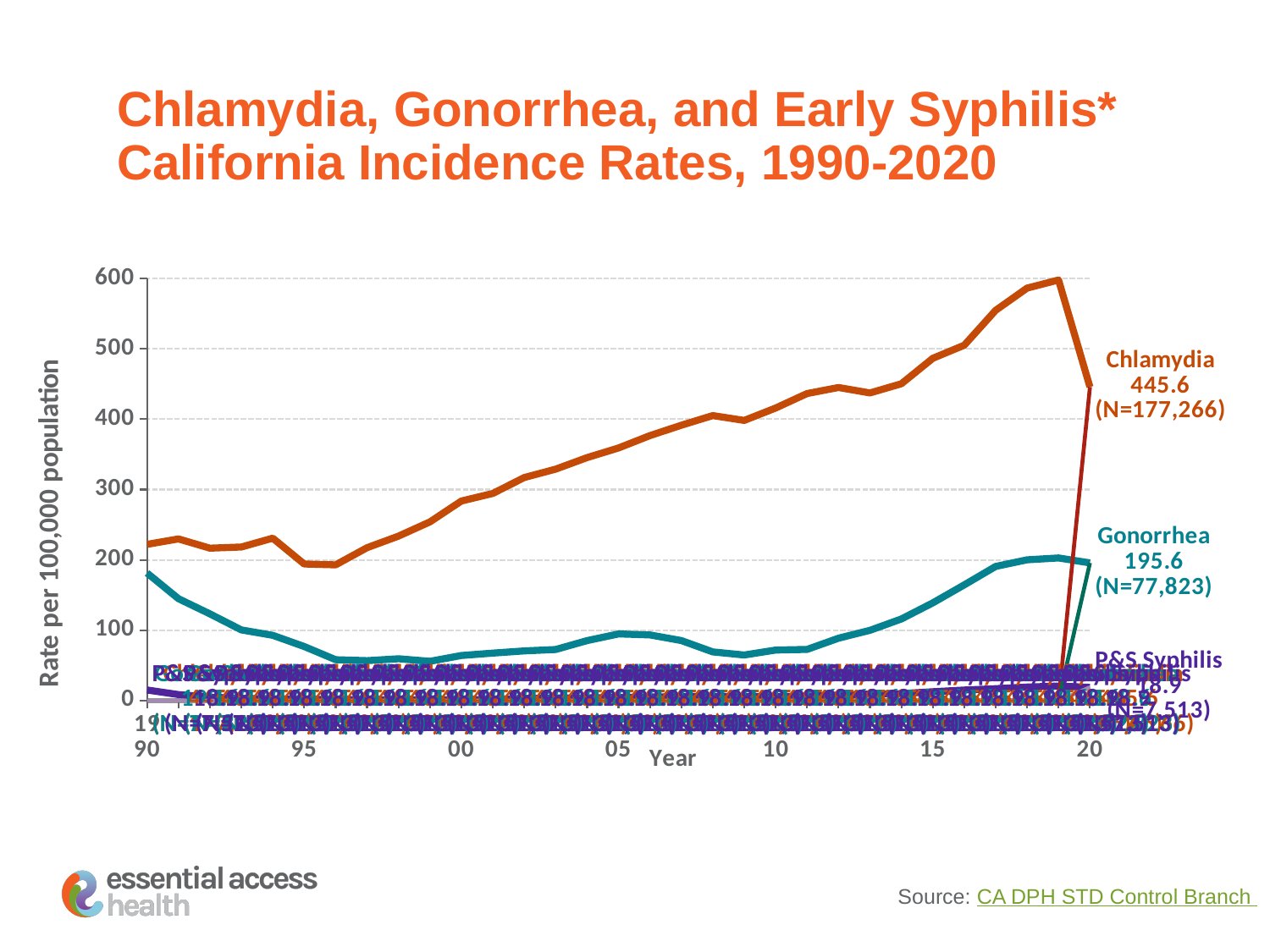

# Chlamydia, Gonorrhea, and Early Syphilis* California Incidence Rates, 1990-2020

### Chart

| Category | Year | Chlamydia | Gonorrhea | P&S Syphilis | Chlamydia
445.6
(N=177,266) | Gonorrhea
195.6
(N=77,823) | P&S Syphilis
18.9
(N=7,513) |
|---|---|---|---|---|---|---|---|
| 1990 | 1990.0 | 222.0 | 181.2897304644525 | 15.06613005228289 | None | None | None |
|  | None | 229.7 | 144.79982664994452 | 8.54930955460855 | None | None | None |
|  | None | 216.6 | 123.21793877814574 | 4.8406816868476925 | None | None | None |
|  | None | 218.2 | 100.41137591942768 | 3.254116721111116 | None | None | None |
|  | None | 230.8 | 92.75879630257967 | 2.458468148644001 | None | None | None |
| 1995 | 1995.0 | 194.1 | 76.84510815181929 | 1.8636570609268004 | None | None | None |
|  | None | 192.9 | 58.09851718943339 | 1.6300122485565318 | None | None | None |
|  | None | 217.2 | 56.77169653729462 | 1.1894200425203931 | None | None | None |
|  | None | 233.7 | 59.48945691633573 | 0.9889551661283433 | None | None | None |
|  | None | 253.9 | 55.84320510828262 | 0.876758069699218 | None | None | None |
| 2000 | 2000.0 | 283.6 | 64.05136815022337 | 0.9735055036148377 | None | None | None |
|  | None | 294.4 | 67.46783550260945 | 1.5820244013066247 | None | None | None |
|  | None | 317.0 | 70.61593455203446 | 3.0453694213426017 | None | None | None |
|  | None | 328.9 | 72.59897784979528 | 3.67346532791273 | None | None | None |
|  | None | 345.3 | 85.25494461757013 | 3.845856397400313 | None | None | None |
| 2005 | 2005.0 | 359.0 | 94.75739478105426 | 4.451782939067097 | None | None | None |
|  | None | 376.5 | 93.30473165343986 | 5.106654591677031 | None | None | None |
|  | None | 391.3 | 85.32925314141738 | 5.665818635969074 | None | None | None |
|  | None | 405.0 | 69.16335591857462 | 5.92572944671323 | None | None | None |
|  | None | 398.1 | 64.7594678390528 | 5.44539442618165 | None | None | None |
| 2010 | 2010.0 | 415.7 | 71.83355510692367 | 5.462047759974339 | None | None | None |
|  | None | 436.3 | 72.74637349744712 | 6.380981779394164 | None | None | None |
|  | None | 444.9 | 88.61319057134229 | 7.776725740639265 | None | None | None |
|  | None | 437.2 | 99.84846248580394 | 9.278657571533058 | None | None | None |
|  | None | 450.2 | 116.00634346796262 | 9.957204688660118 | None | None | None |
| 2015 | 2015.0 | 486.4 | 138.85157020432243 | 12.597699789225665 | None | None | None |
|  | None | 505.0 | 164.427682758841 | 15.032733069330247 | None | None | None |
|  | None | 554.5 | 190.564679325058 | 16.94673604395009 | None | None | None |
|  | None | 586.1 | 200.04613521297733 | 19.25871637781659 | None | None | None |
|  | None | 597.6 | 202.6775100698055 | 20.726238233030973 | None | None | None |
| 2020 | 2020.0 | 445.6 | 195.62158852130133 | 18.88522666256167 | 445.6 | 195.62158852130133 | 18.88522666256167 |
Source: CA DPH STD Control Branch